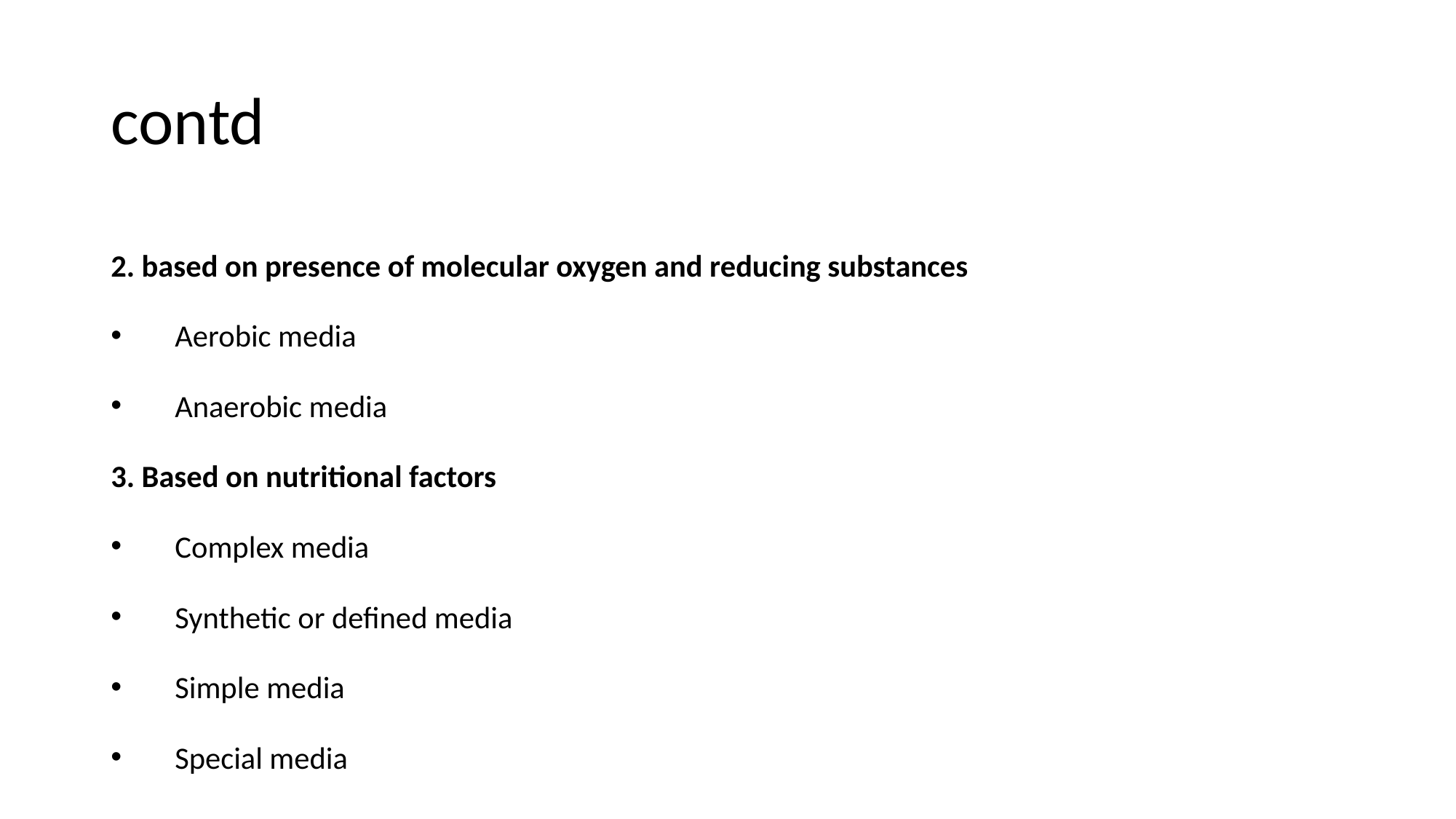

# contd
2. based on presence of molecular oxygen and reducing substances
Aerobic media
Anaerobic media
3. Based on nutritional factors
Complex media
Synthetic or defined media
Simple media
Special media